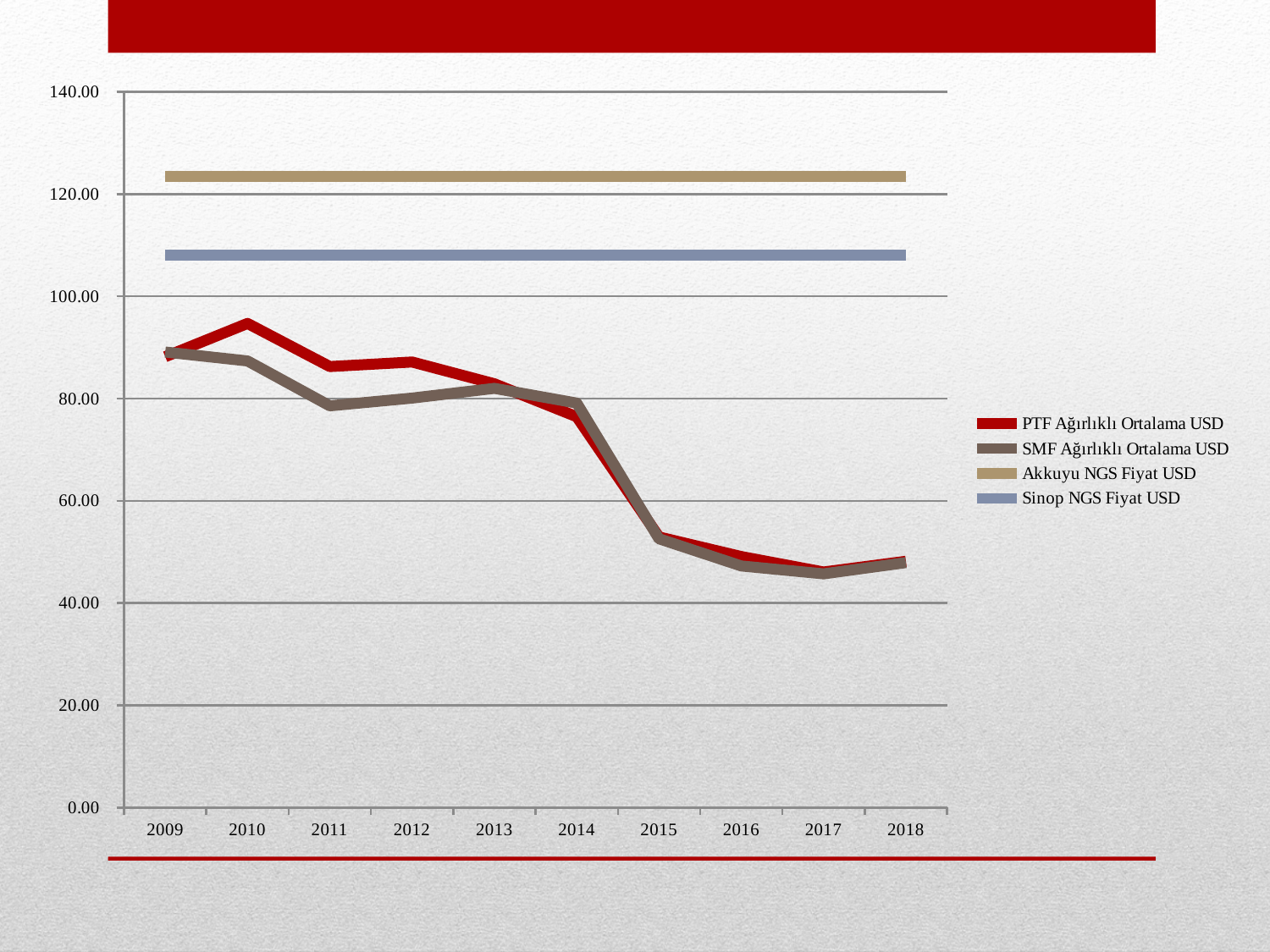

### Chart

| Category | PTF Ağırlıklı Ortalama USD | SMF Ağırlıklı Ortalama USD | Akkuyu NGS Fiyat USD | Sinop NGS Fiyat USD |
|---|---|---|---|---|
| 2009 | 88.19650937297988 | 89.10795087265656 | 123.5 | 108.0 |
| 2010 | 94.7 | 87.36 | 123.5 | 108.0 |
| 2011 | 86.26946107784431 | 78.5868263473054 | 123.5 | 108.0 |
| 2012 | 87.16118237590628 | 80.10596765197991 | 123.5 | 108.0 |
| 2013 | 82.89847448711205 | 82.00420831141504 | 123.5 | 108.0 |
| 2014 | 76.4579524680073 | 79.12248628884825 | 123.5 | 108.0 |
| 2015 | 52.93014705882349 | 52.58088235294115 | 123.5 | 108.0 |
| 2016 | 49.09632571996027 | 47.2658060244952 | 123.5 | 108.0 |
| 2017 | 46.08278508771927 | 45.72094298245613 | 123.5 | 108.0 |
| 2018 | 48.16666666666653 | 47.91458333333324 | 123.5 | 108.0 |